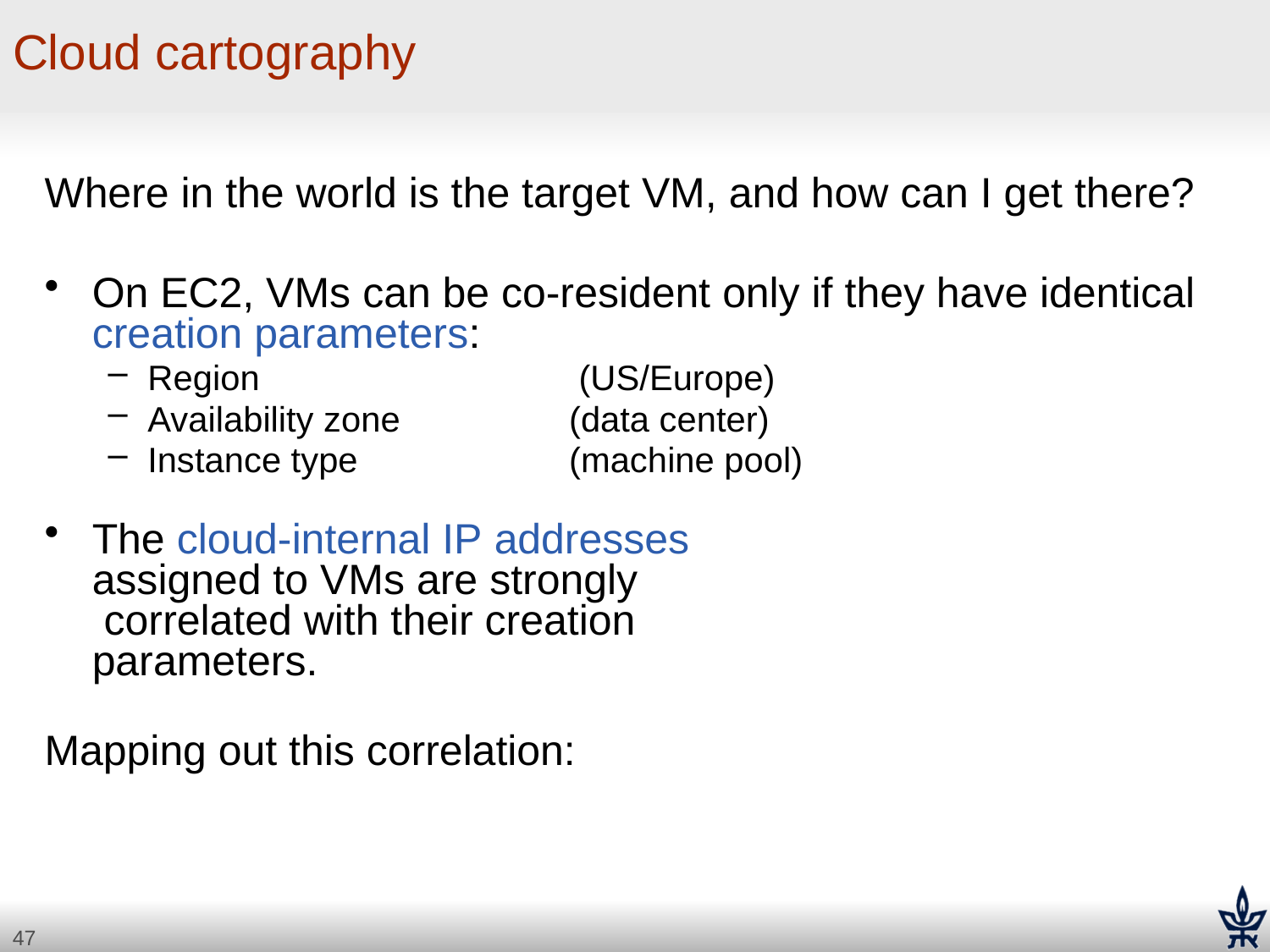

# Cloud cartography
Where in the world is the target VM, and how can I get there?
On EC2, VMs can be co-resident only if they have identical creation parameters:
Region	 (US/Europe)
Availability zone 	(data center)
Instance type 	(machine pool)
The cloud-internal IP addresses
assigned to VMs are strongly
 correlated with their creation
parameters.
Mapping out this correlation: